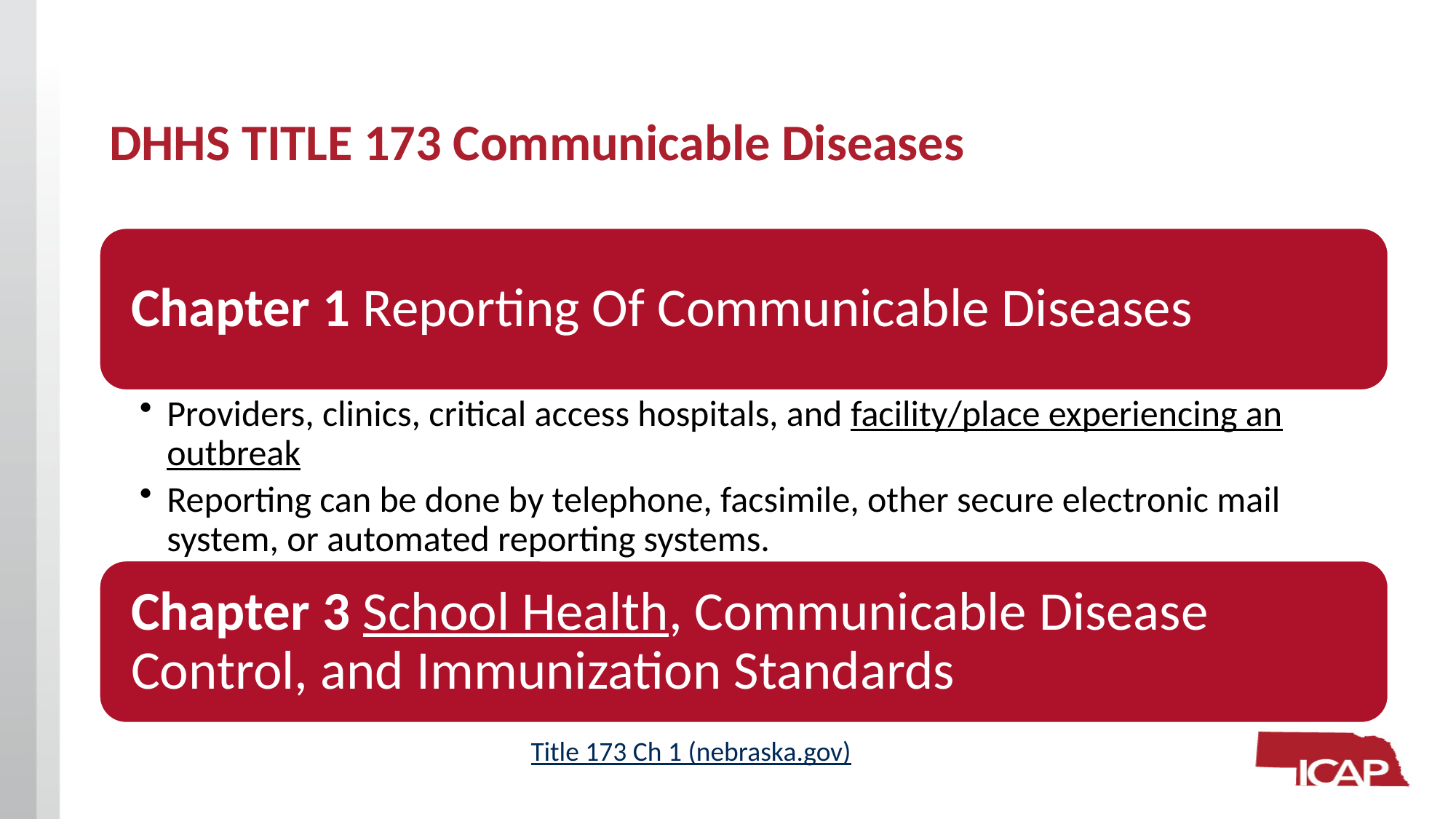

# DHHS TITLE 173 Communicable Diseases
Chapter 1 Reporting Of Communicable Diseases
Providers, clinics, critical access hospitals, and facility/place experiencing an outbreak
Reporting can be done by telephone, facsimile, other secure electronic mail system, or automated reporting systems.
Chapter 3 School Health, Communicable Disease Control, and Immunization Standards
Title 173 Ch 1 (nebraska.gov)